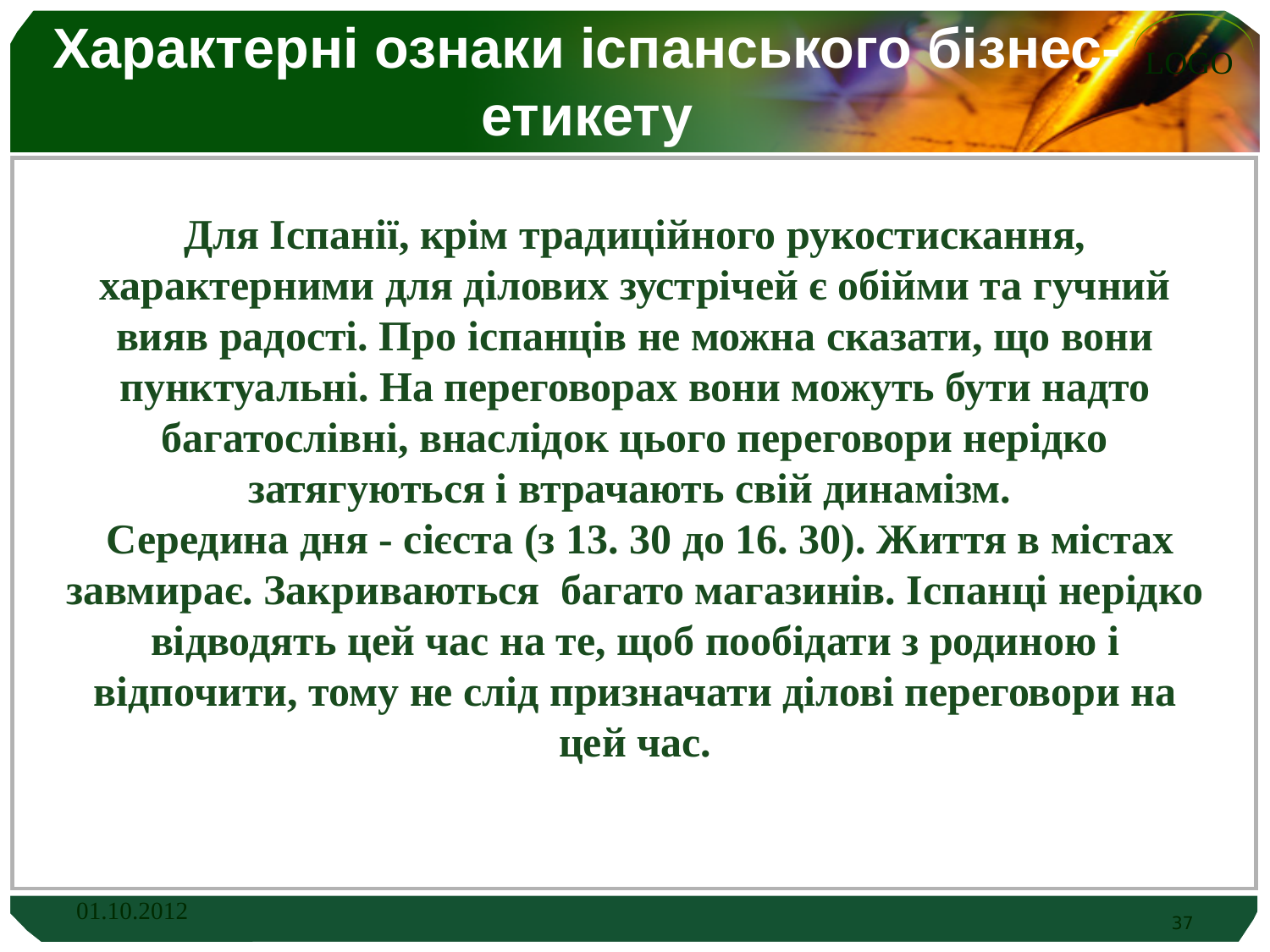

# Характерні ознаки іспанського бізнес-етикету
Для Іспанії, крім традиційного рукостискання, характерними для ділових зустрічей є обійми та гучний вияв радості. Про іспанців не можна сказати, що вони пунктуальні. На переговорах вони можуть бути надто багатослівні, внаслідок цього переговори нерідко затягуються і втрачають свій динамізм.
 Середина дня - сієста (з 13. 30 до 16. 30). Життя в містах завмирає. Закриваються  багато магазинів. Іспанці нерідко відводять цей час на те, щоб пообідати з родиною і відпочити, тому не слід призначати ділові переговори на цей час.
01.10.2012
37